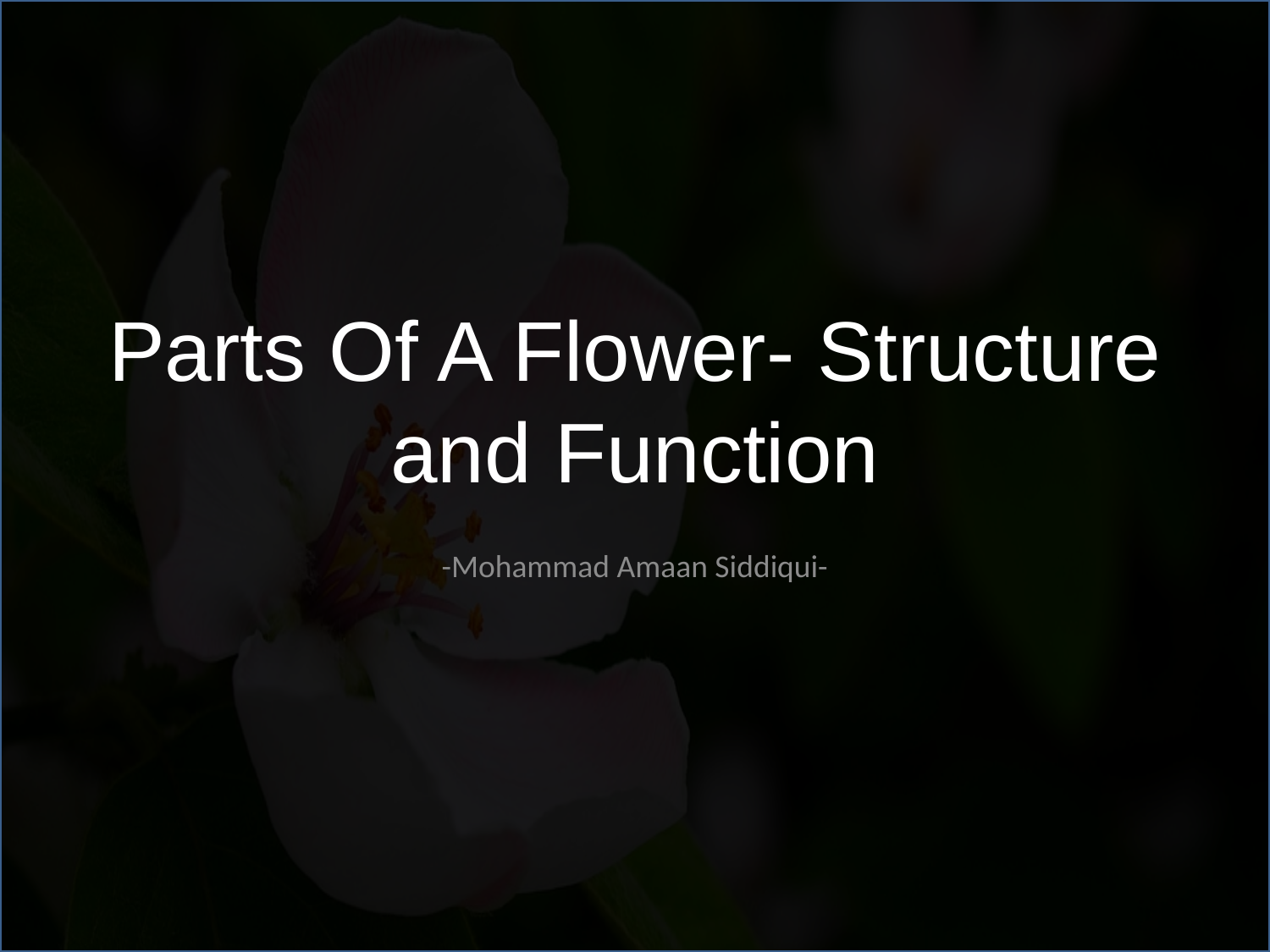

# Parts Of A Flower- Structure and Function
-Mohammad Amaan Siddiqui-